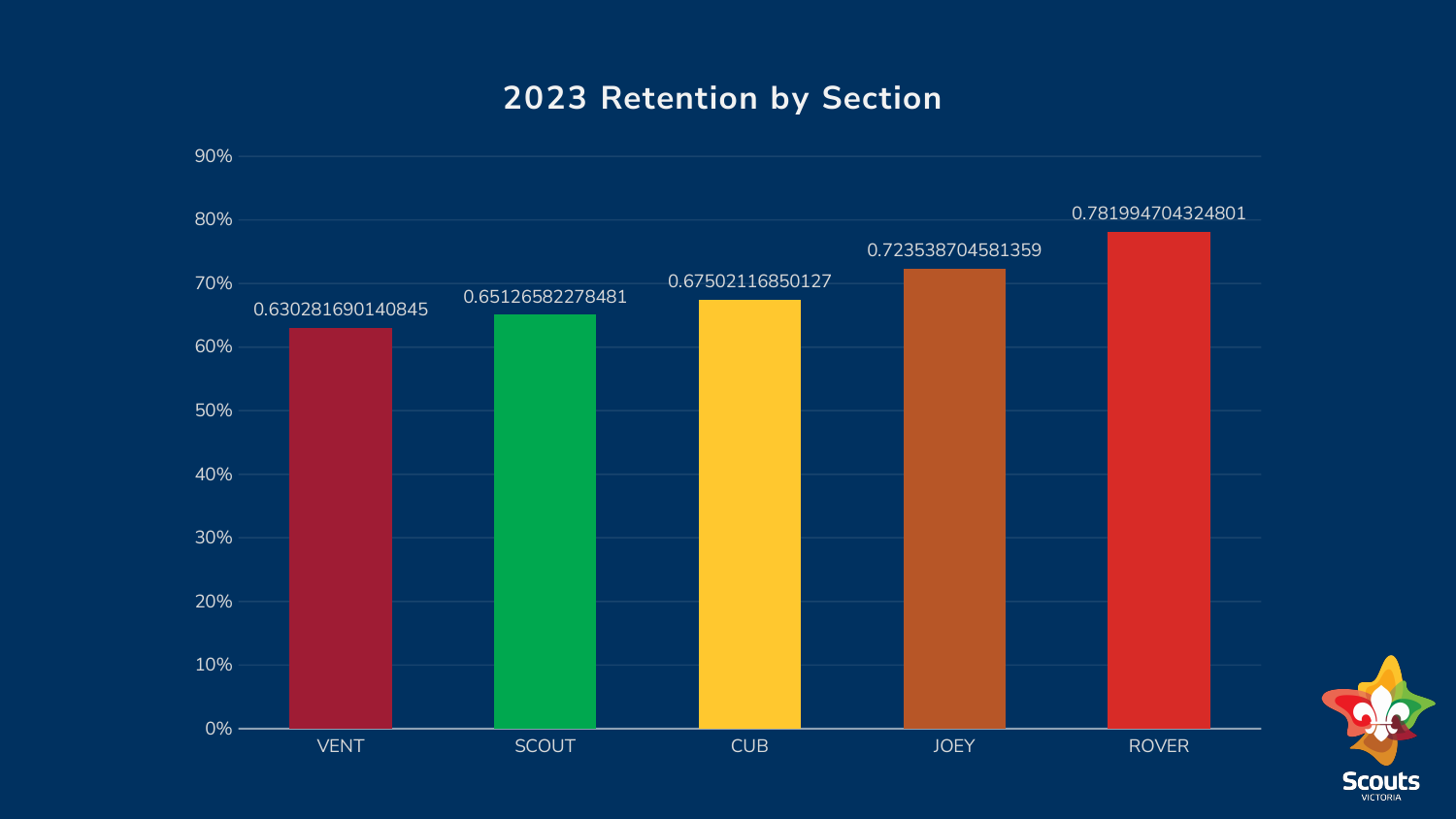

### Chart: 2023 Retention by Section

| Category |  |
|---|---|
| VENT | 0.6302816901408451 |
| SCOUT | 0.6512658227848102 |
| CUB | 0.6750211685012701 |
| JOEY | 0.7235387045813586 |
| ROVER | 0.7819947043248014 |